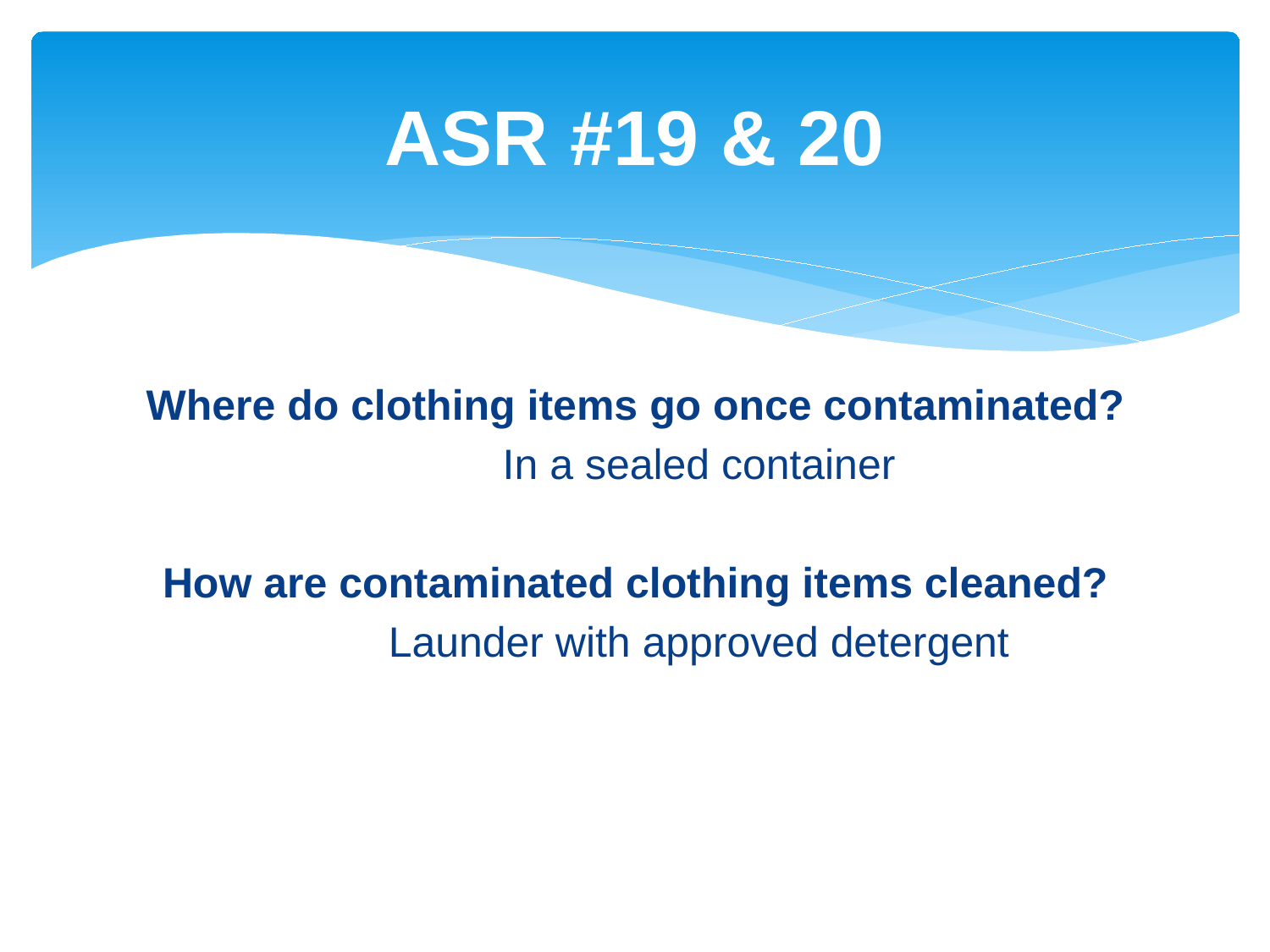

# ASR #19 & 20
Where do clothing items go once contaminated?
	In a sealed container

How are contaminated clothing items cleaned?
	Launder with approved detergent